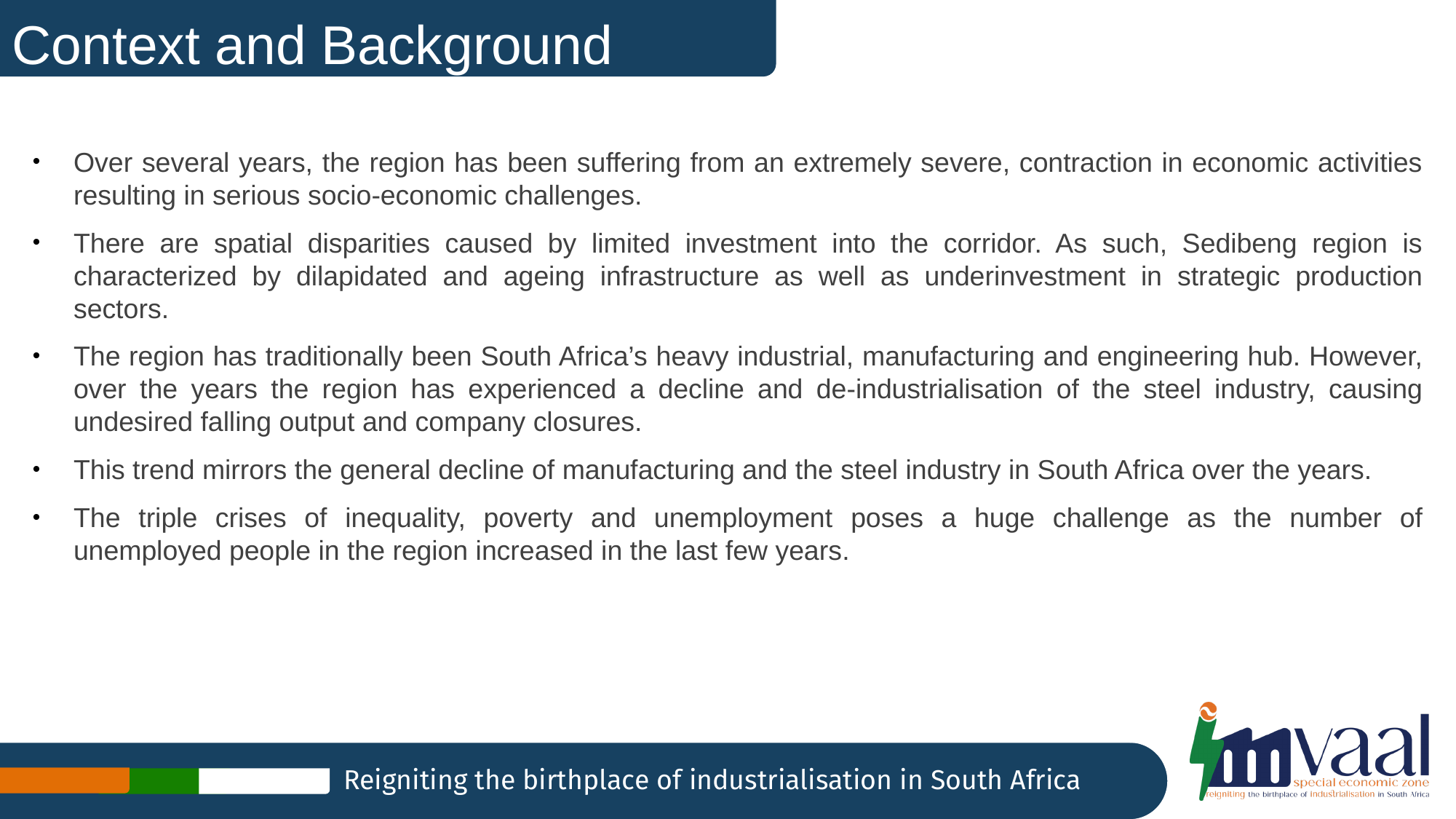

# Context and Background
Over several years, the region has been suffering from an extremely severe, contraction in economic activities resulting in serious socio-economic challenges.
There are spatial disparities caused by limited investment into the corridor. As such, Sedibeng region is characterized by dilapidated and ageing infrastructure as well as underinvestment in strategic production sectors.
The region has traditionally been South Africa’s heavy industrial, manufacturing and engineering hub. However, over the years the region has experienced a decline and de-industrialisation of the steel industry, causing undesired falling output and company closures.
This trend mirrors the general decline of manufacturing and the steel industry in South Africa over the years.
The triple crises of inequality, poverty and unemployment poses a huge challenge as the number of unemployed people in the region increased in the last few years.